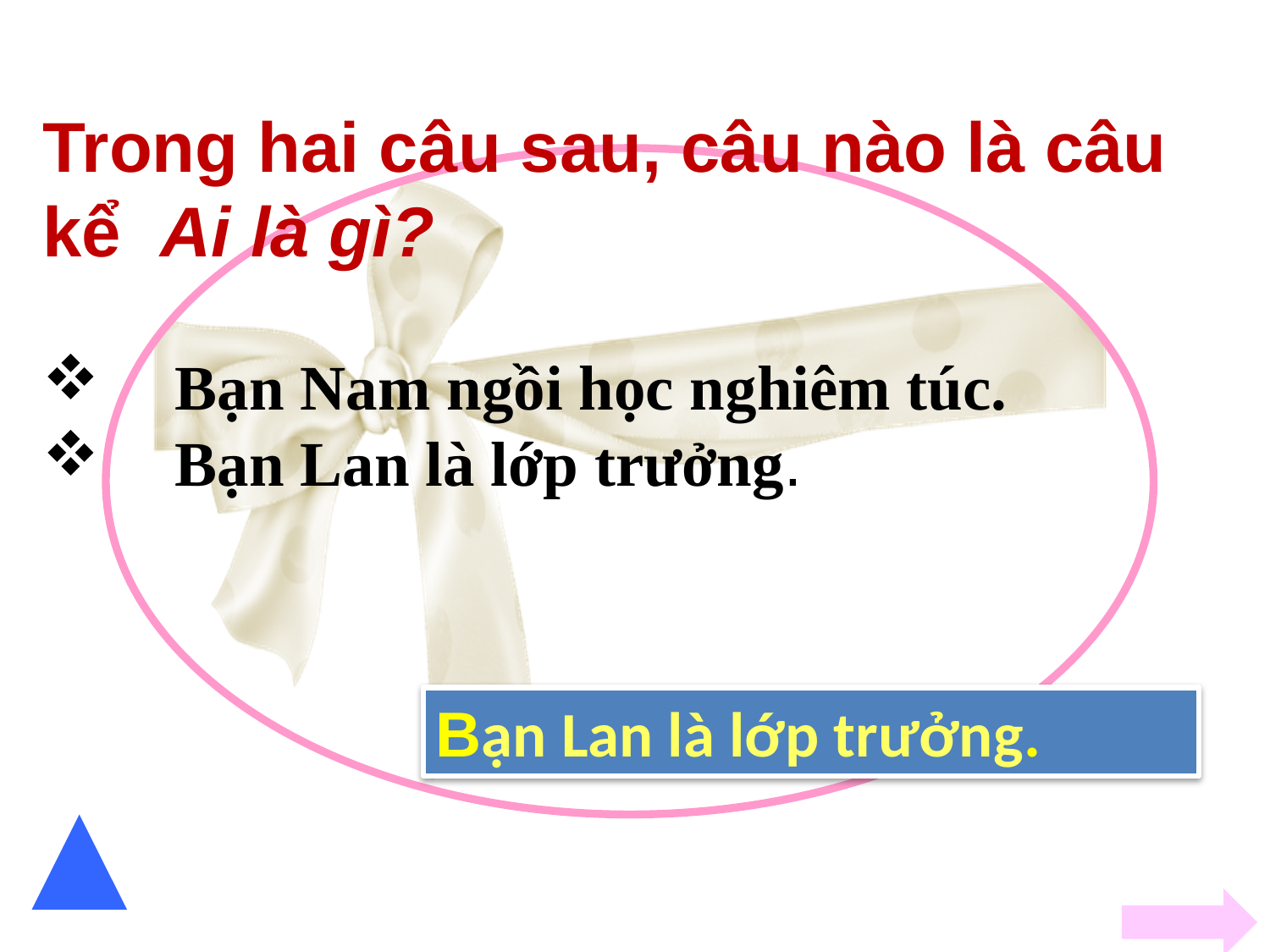

Trong hai câu sau, câu nào là câu kể  Ai là gì?

   Bạn Nam ngồi học nghiêm túc.
   Bạn Lan là lớp trưởng.

Bạn Lan là lớp trưởng.